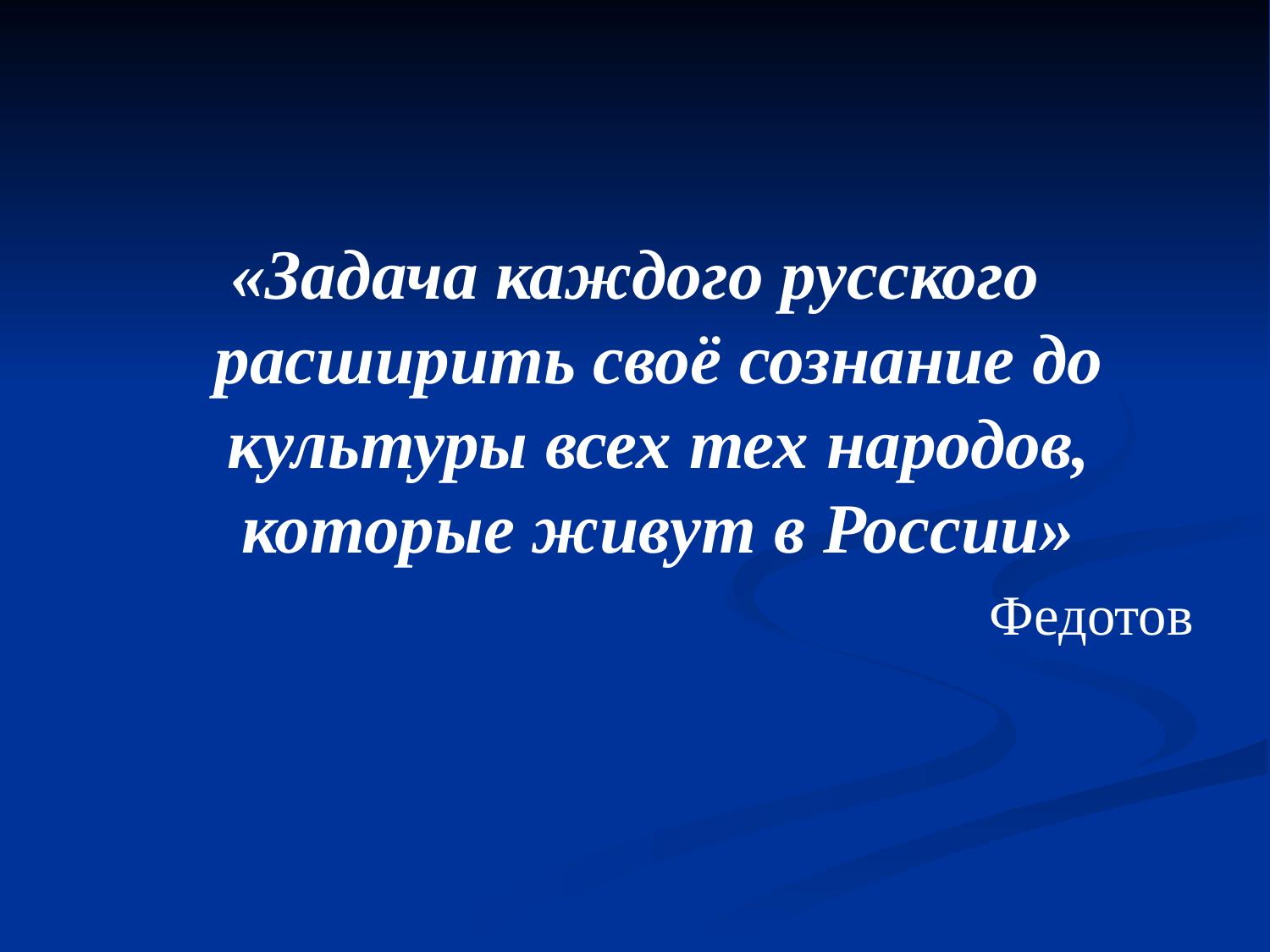

«Задача каждого русского расширить своё сознание до культуры всех тех народов, которые живут в России»
Федотов